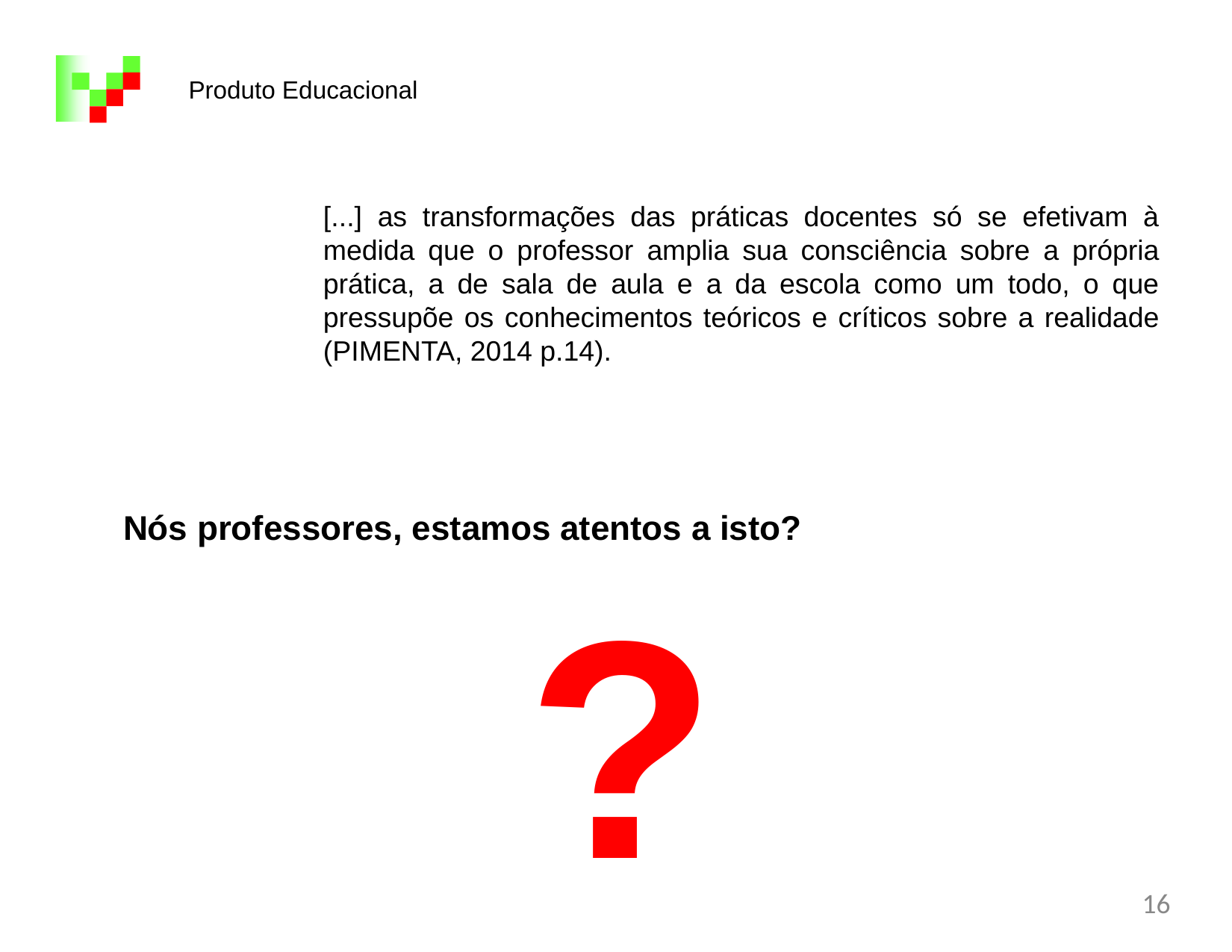

Produto Educacional
[...] as transformações das práticas docentes só se efetivam à medida que o professor amplia sua consciência sobre a própria prática, a de sala de aula e a da escola como um todo, o que pressupõe os conhecimentos teóricos e críticos sobre a realidade (PIMENTA, 2014 p.14).
Nós professores, estamos atentos a isto?
?
16